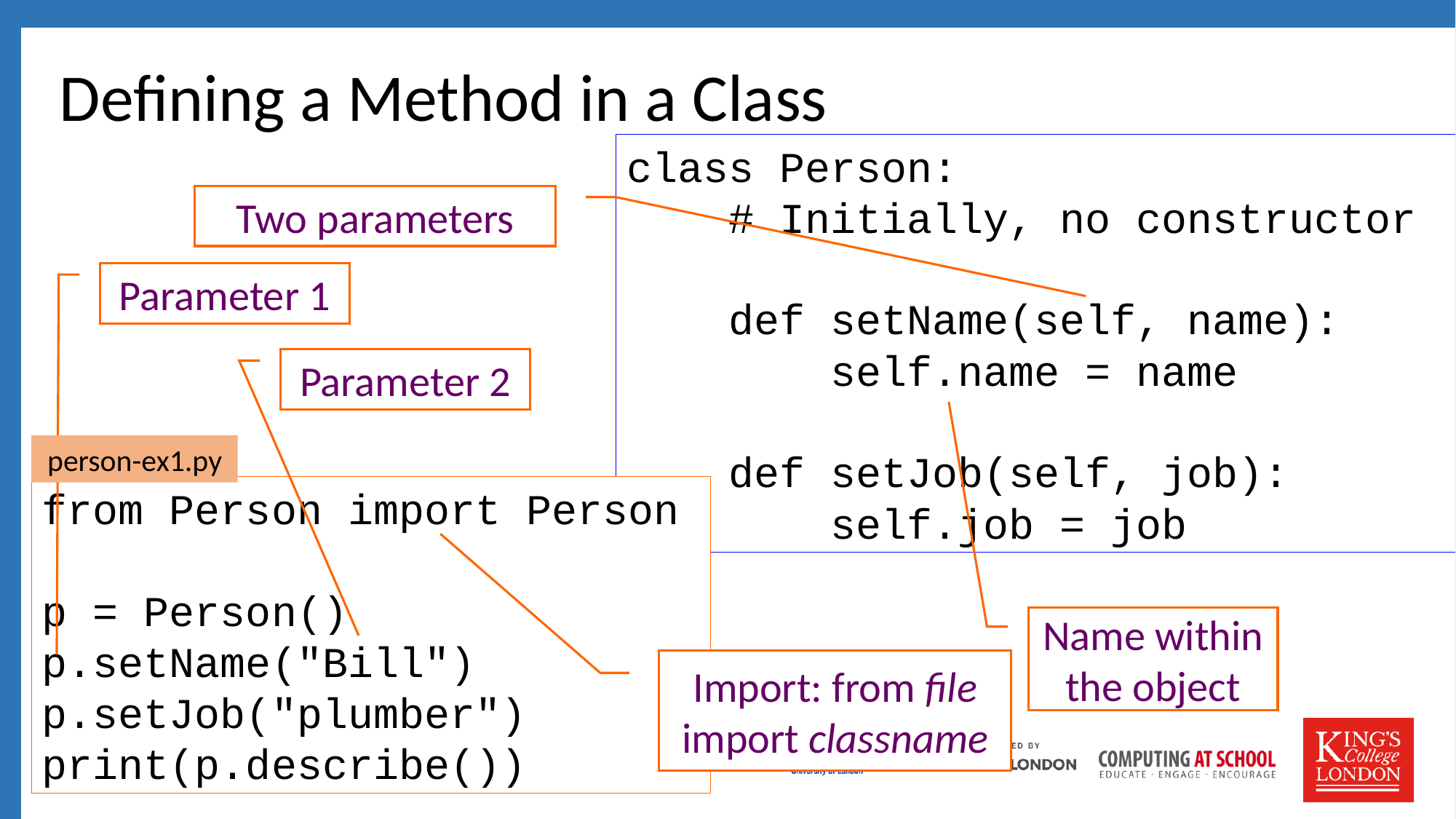

# Defining a Method in a Class
class Person:
    # Initially, no constructor

    def setName(self, name):
        self.name = name

    def setJob(self, job):
        self.job = job
Two parameters
Parameter 1
Parameter 2
person-ex1.py
from Person import Person

p = Person()
p.setName("Bill")
p.setJob("plumber")
print(p.describe())
Name within the object
Import: from file import classname